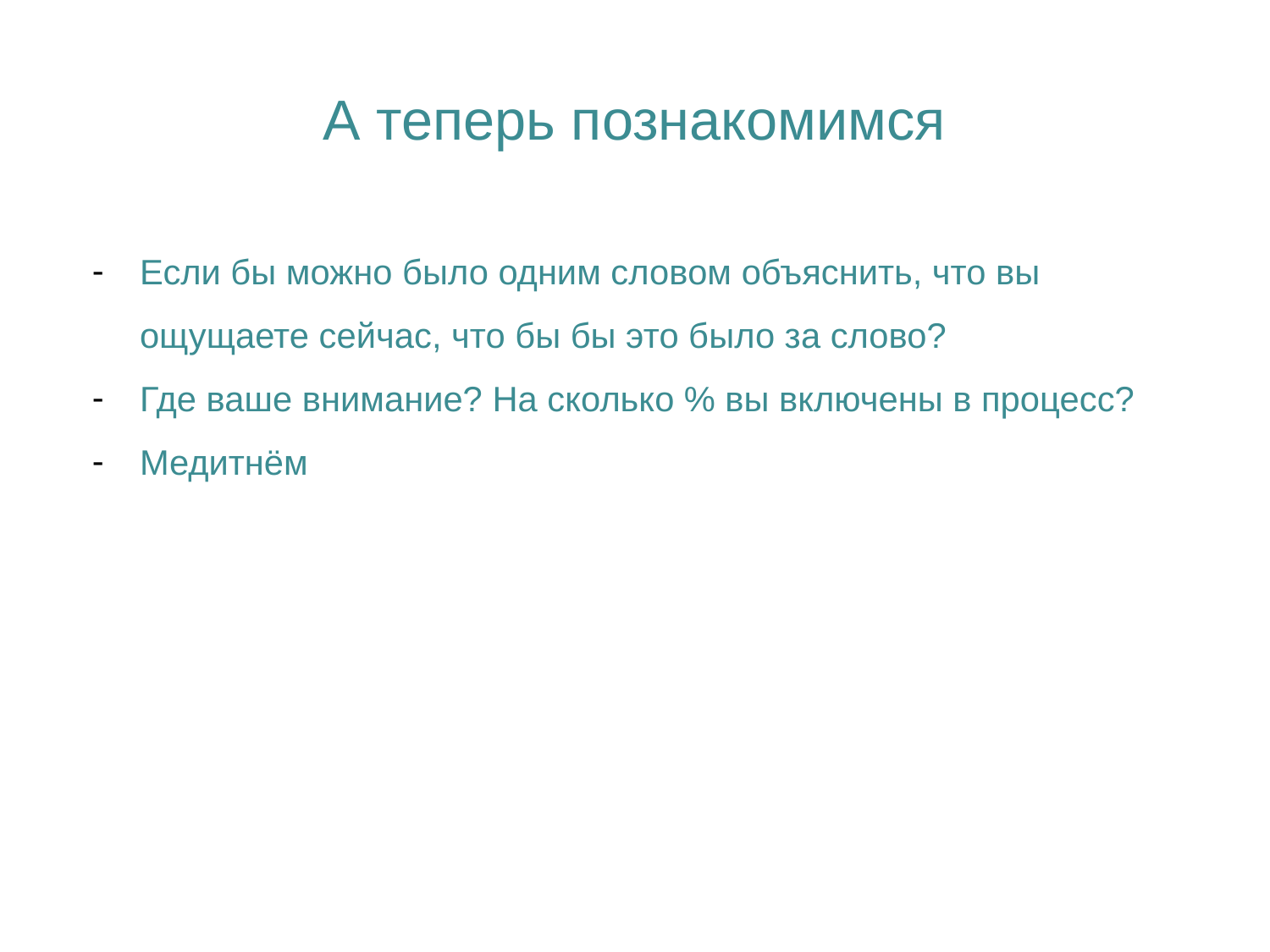

# А теперь познакомимся
Если бы можно было одним словом объяснить, что вы ощущаете сейчас, что бы бы это было за слово?
Где ваше внимание? На сколько % вы включены в процесс?
Медитнём